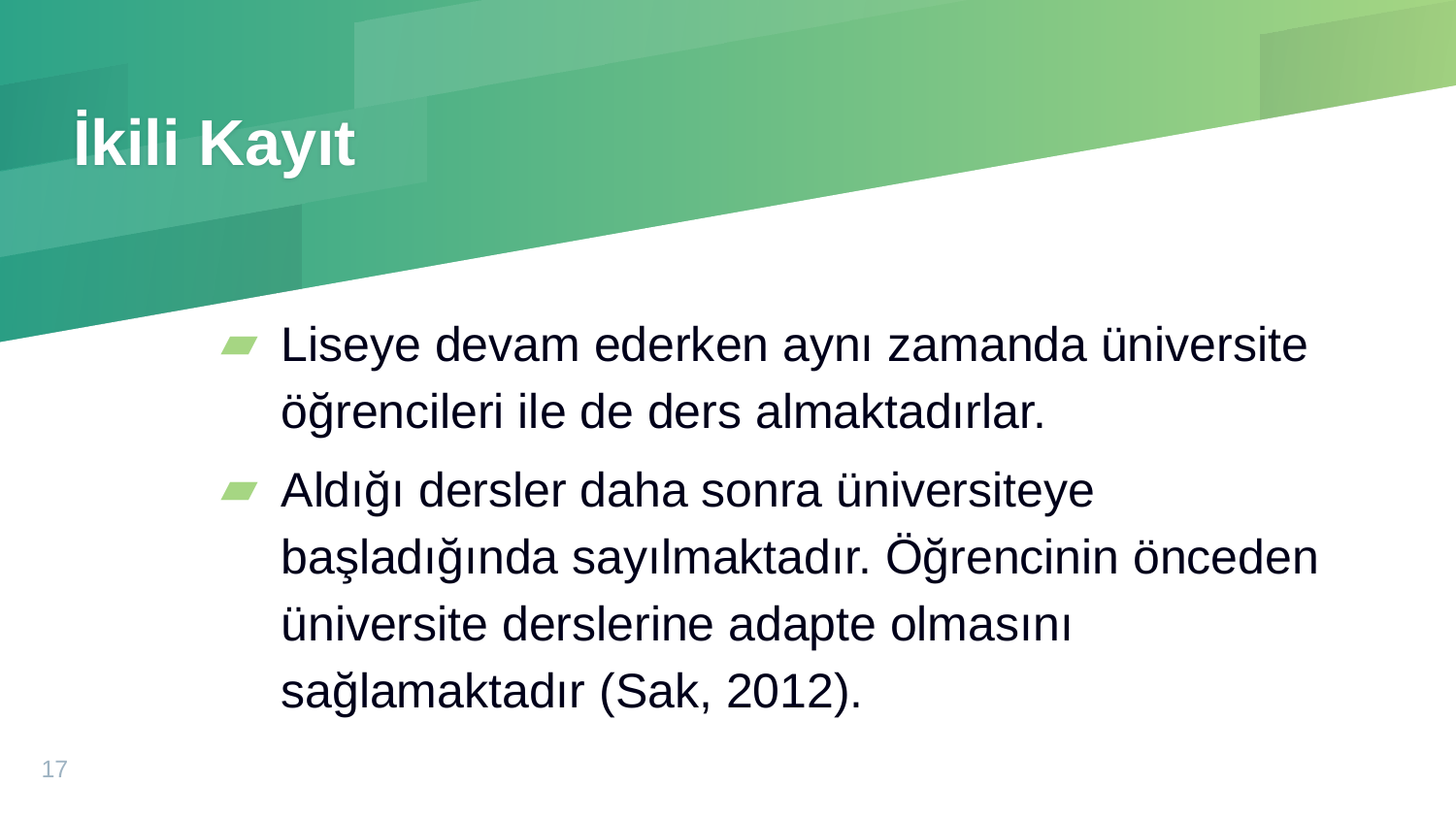

# İkili Kayıt
Liseye devam ederken aynı zamanda üniversite öğrencileri ile de ders almaktadırlar.
Aldığı dersler daha sonra üniversiteye başladığında sayılmaktadır. Öğrencinin önceden üniversite derslerine adapte olmasını sağlamaktadır (Sak, 2012).
17